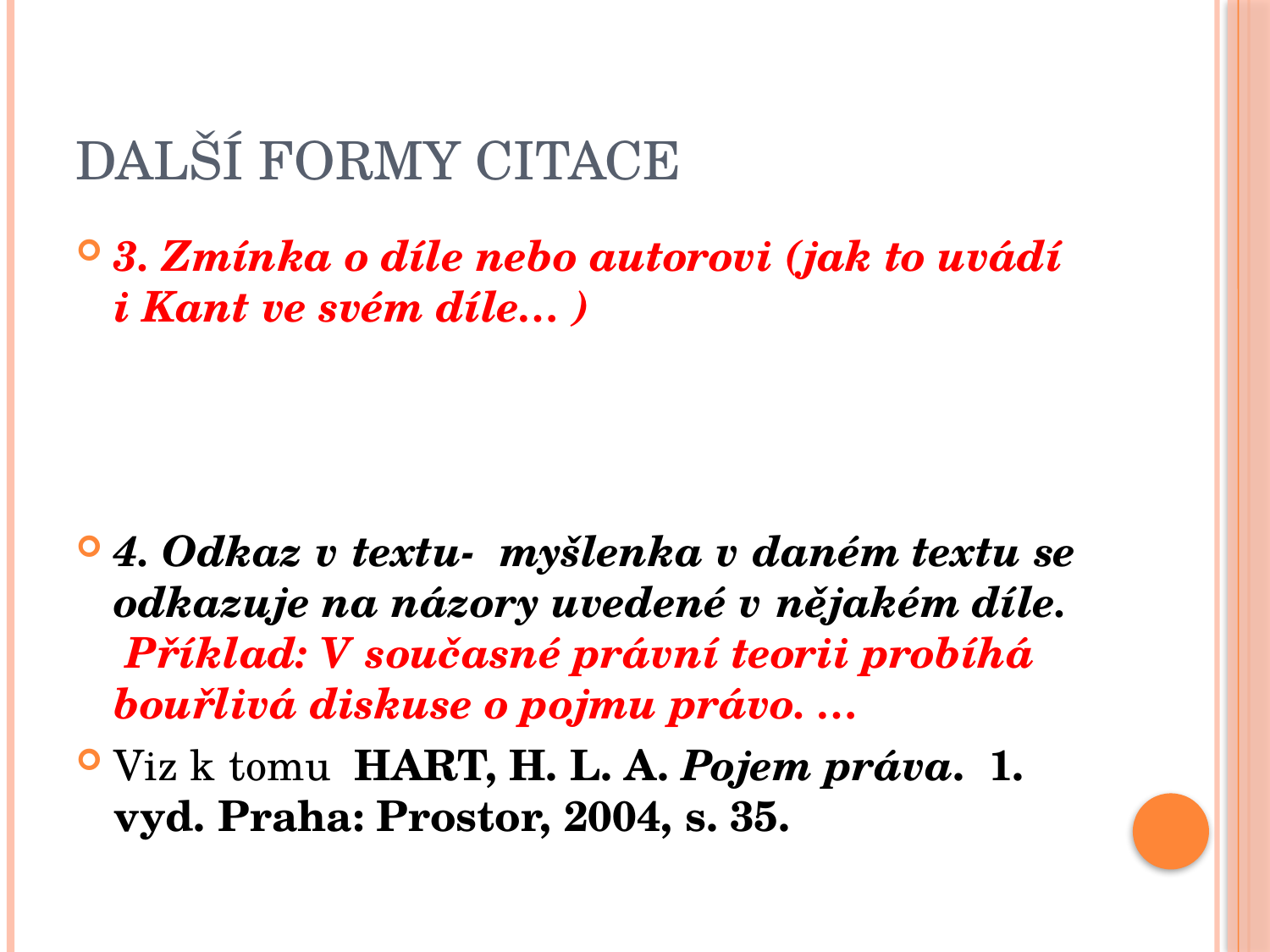

# Další formy citace
3. Zmínka o díle nebo autorovi (jak to uvádí i Kant ve svém díle… )

4. Odkaz v textu-  myšlenka v daném textu se odkazuje na názory uvedené v nějakém díle.   Příklad: V současné právní teorii probíhá bouřlivá diskuse o pojmu právo. …
Viz k tomu  HART, H. L. A. Pojem práva.  1. vyd. Praha: Prostor, 2004, s. 35.